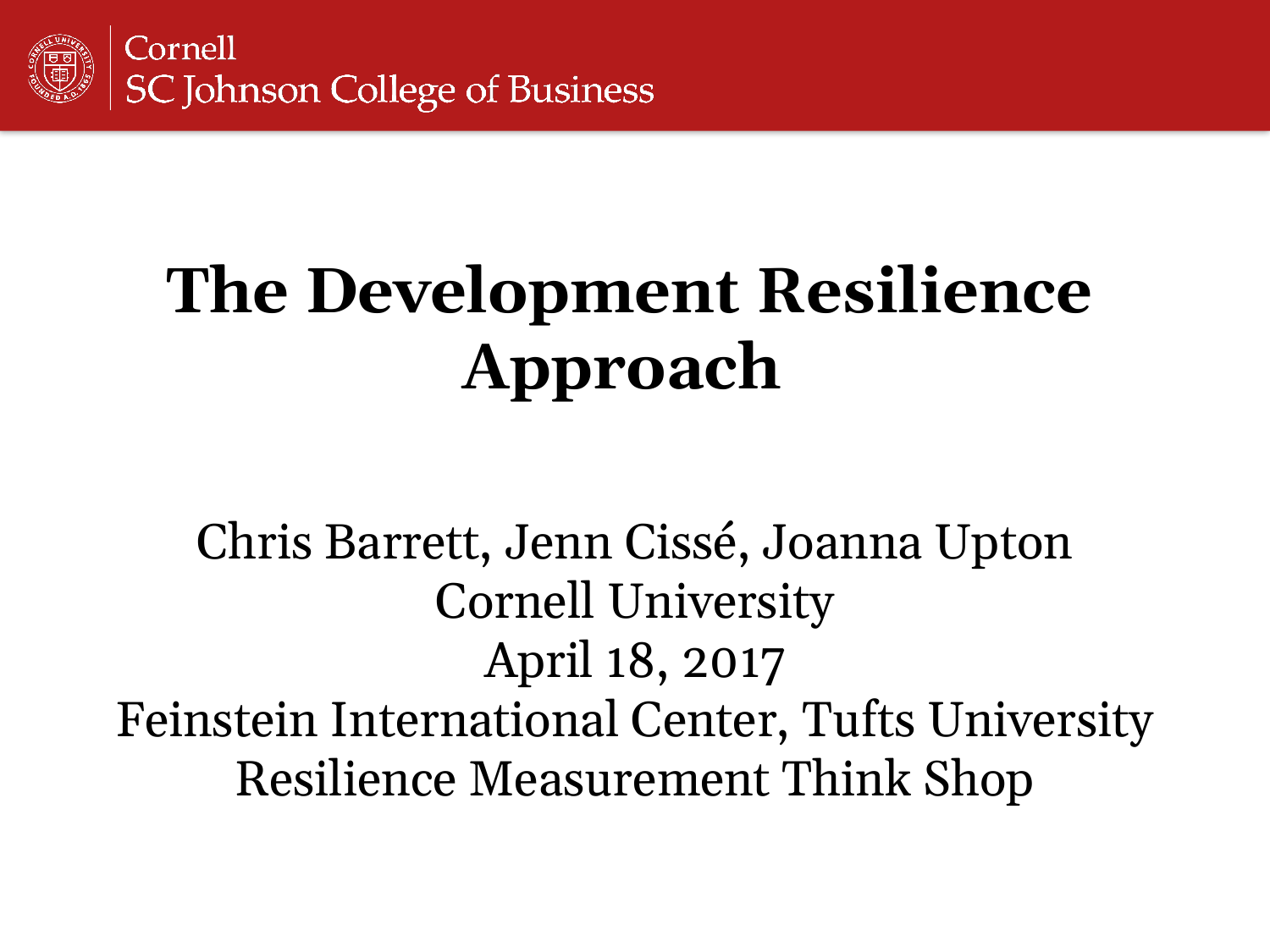

The Development Resilience Approach

Chris Barrett, Jenn Cissé, Joanna Upton
Cornell University
April 18, 2017
Feinstein International Center, Tufts University
Resilience Measurement Think Shop